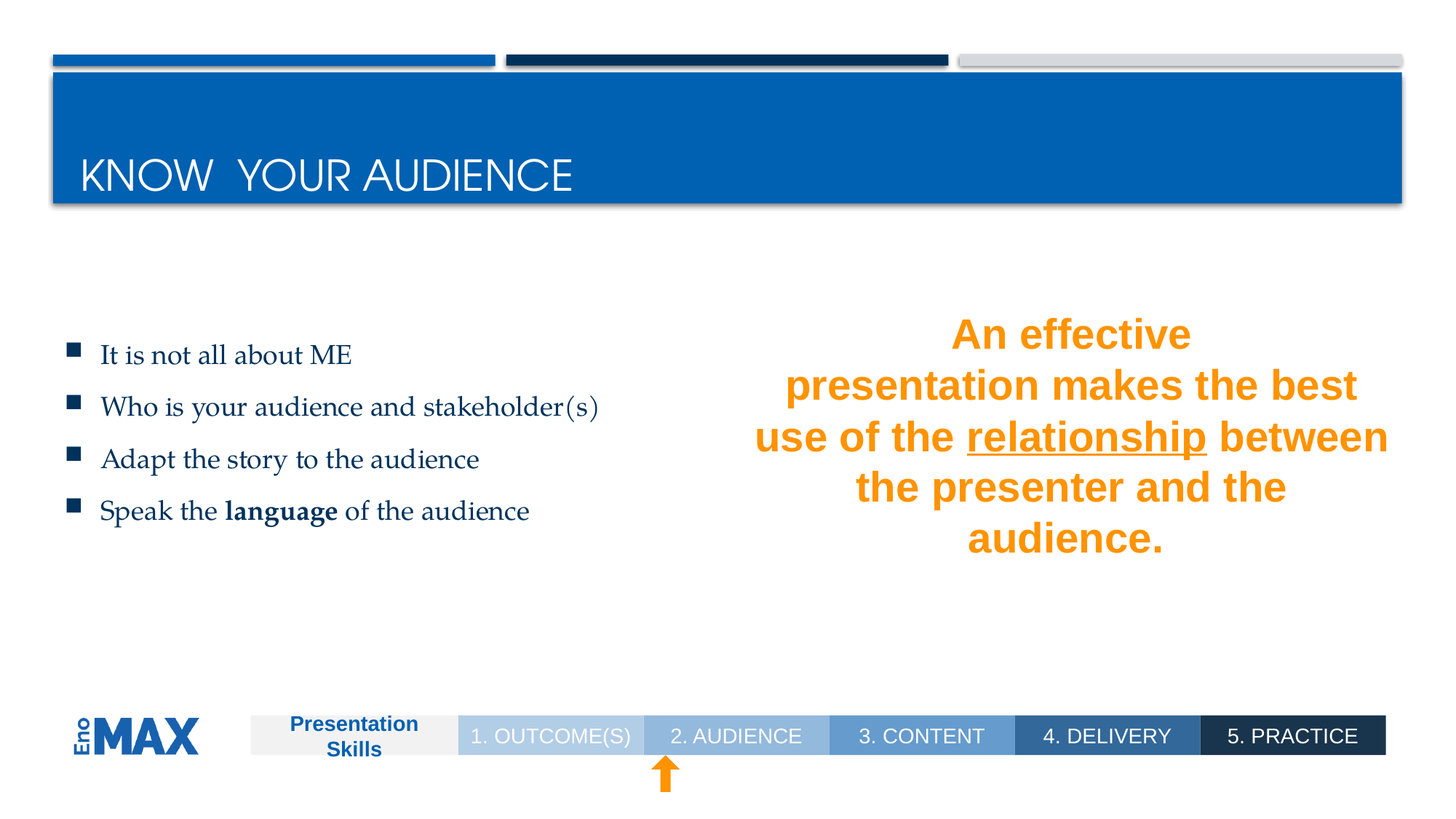

# Know  Your Audience
It is not all about ME
Who is your audience and stakeholder(s)
Adapt the story to the audience
Speak the language of the audience

An effective presentation makes the best use of the relationship between the presenter and the audience.

Presentation Skills
1. OUTCOME(S)
2. AUDIENCE
3. CONTENT
4. DELIVERY
5. PRACTICE